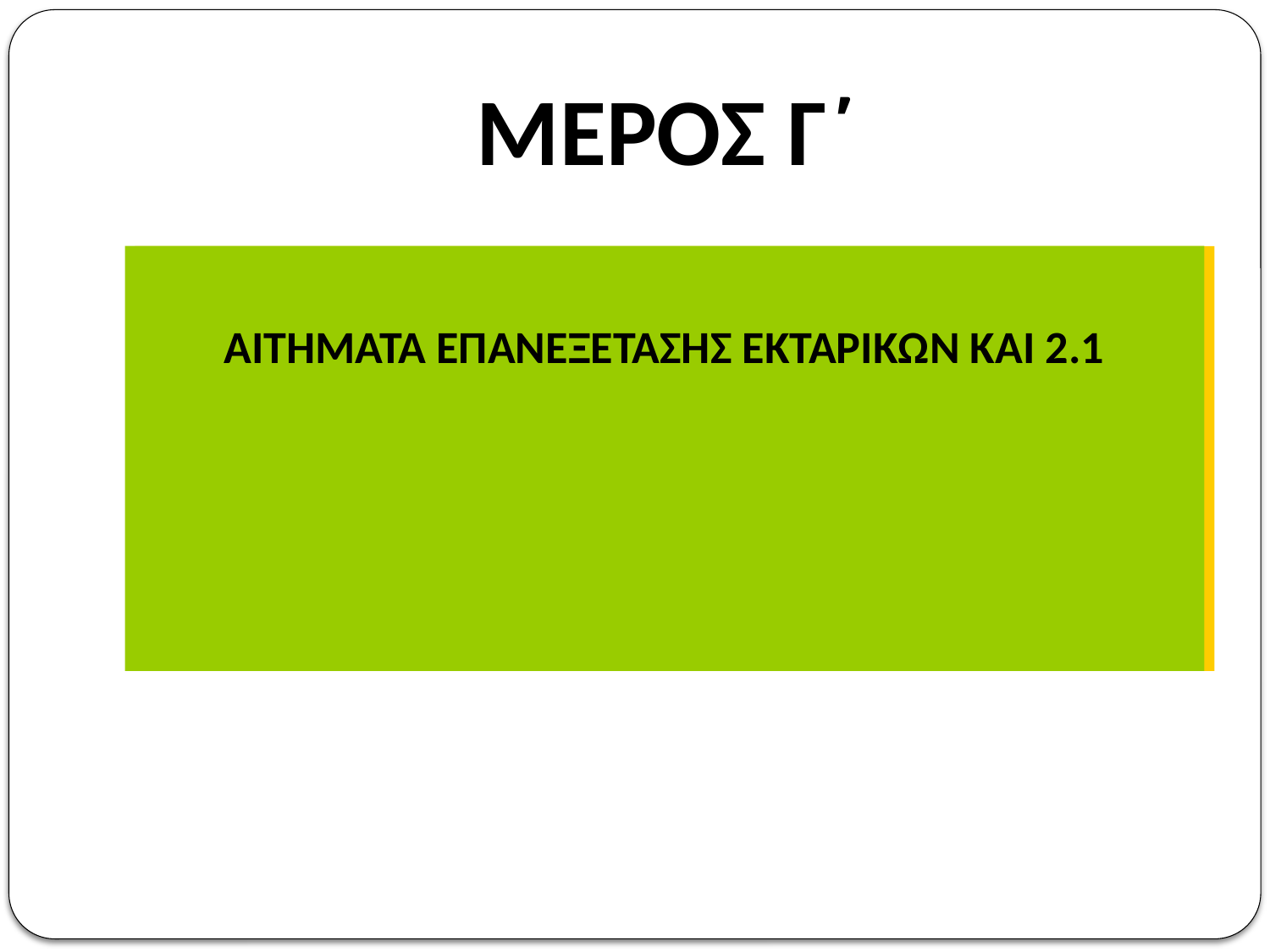

# ΜΕΡΟΣ Γ΄

ΑΙΤΗΜΑΤΑ ΕΠΑΝΕΞΕΤΑΣΗΣ ΕΚΤΑΡΙΚΩΝ ΚΑΙ 2.1

ΑΙΤΗΜΑΤΑ ΕΠΑΝΕΞΕΤΑΣΗΣ